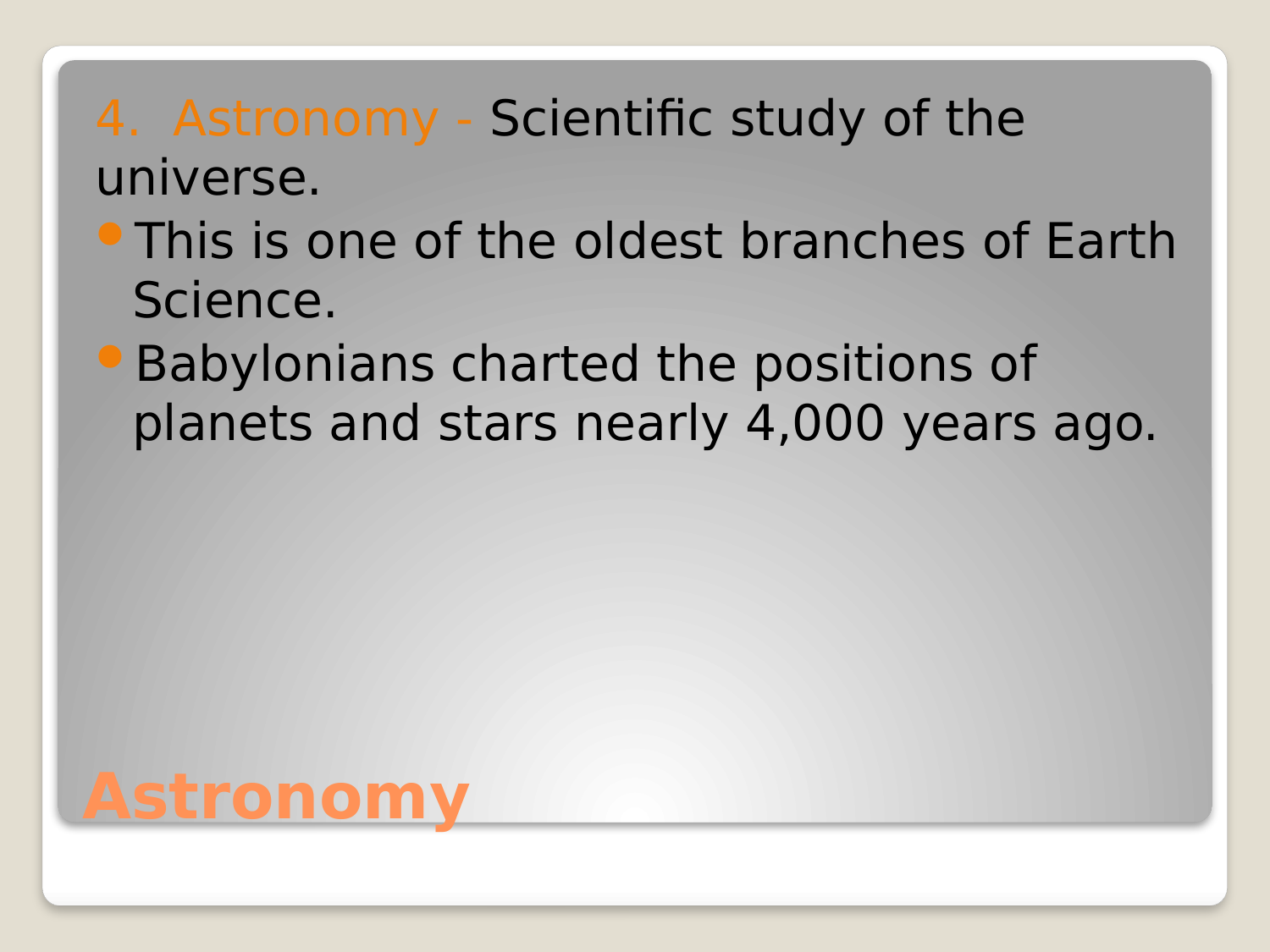

4.  Astronomy - Scientific study of the universe.
This is one of the oldest branches of Earth Science.
Babylonians charted the positions of planets and stars nearly 4,000 years ago.
# Astronomy